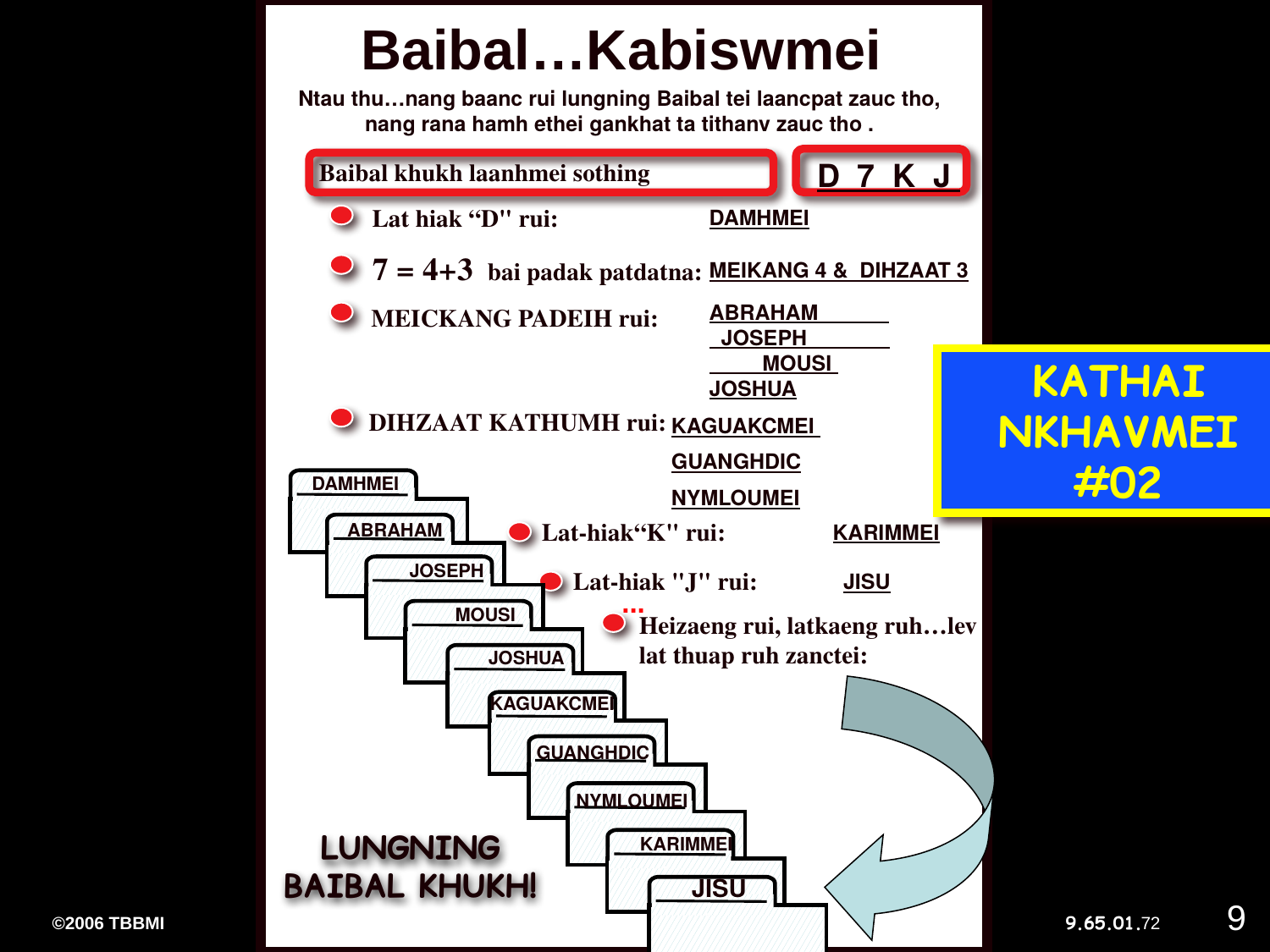

02
Baibal…Kabiswmei
Ntau thu…nang baanc rui lungning Baibal tei laancpat zauc tho,
nang rana hamh ethei gankhat ta tithanv zauc tho .

D  7  K  J
 Baibal khukh laanhmei sothing

Lat hiak “D" rui:
DAMHMEI

   7 = 4+3  bai padak patdatna:
MEIKANG 4 &  DIHZAAT 3

ABRAHAM               JOSEPH                        MOUSI
JOSHUA
MEICKANG PADEIH rui:

KATHAI NKHAVMEI #02
DIHZAAT KATHUMH rui:
KAGUAKCMEI
GUANGHDIC
NYMLOUMEI

DAMHMEI

Lat-hiak“K" rui:
ABRAHAM
KARIMMEI

JESUS
JOSEPH

Lat-hiak "J" rui:
JISU

...

MOUSI

Heizaeng rui, latkaeng ruh…lev lat thuap ruh zanctei:
JOSHUA

KAGUAKCMEI

GUANGHDIC

NYMLOUMEI

KARIMMEI
LUNGNING BAIBAL KHUKH!

JISU

9
©2006 TBBMI
9.65.01.
72